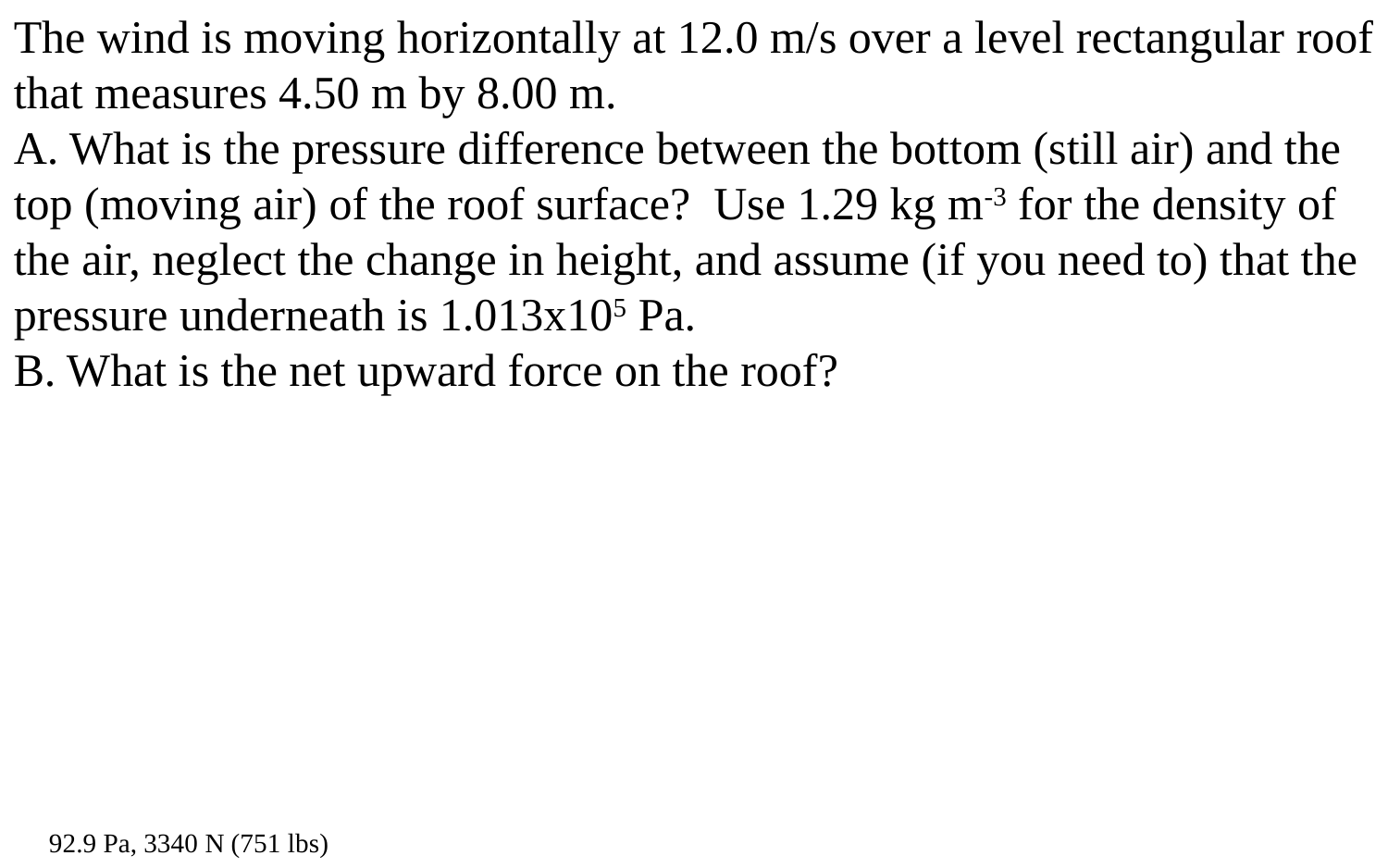

The wind is moving horizontally at 12.0 m/s over a level rectangular roof that measures 4.50 m by 8.00 m.
A. What is the pressure difference between the bottom (still air) and the top (moving air) of the roof surface?  Use 1.29 kg m-3 for the density of the air, neglect the change in height, and assume (if you need to) that the pressure underneath is 1.013x105 Pa.
B. What is the net upward force on the roof?
92.9 Pa, 3340 N (751 lbs)